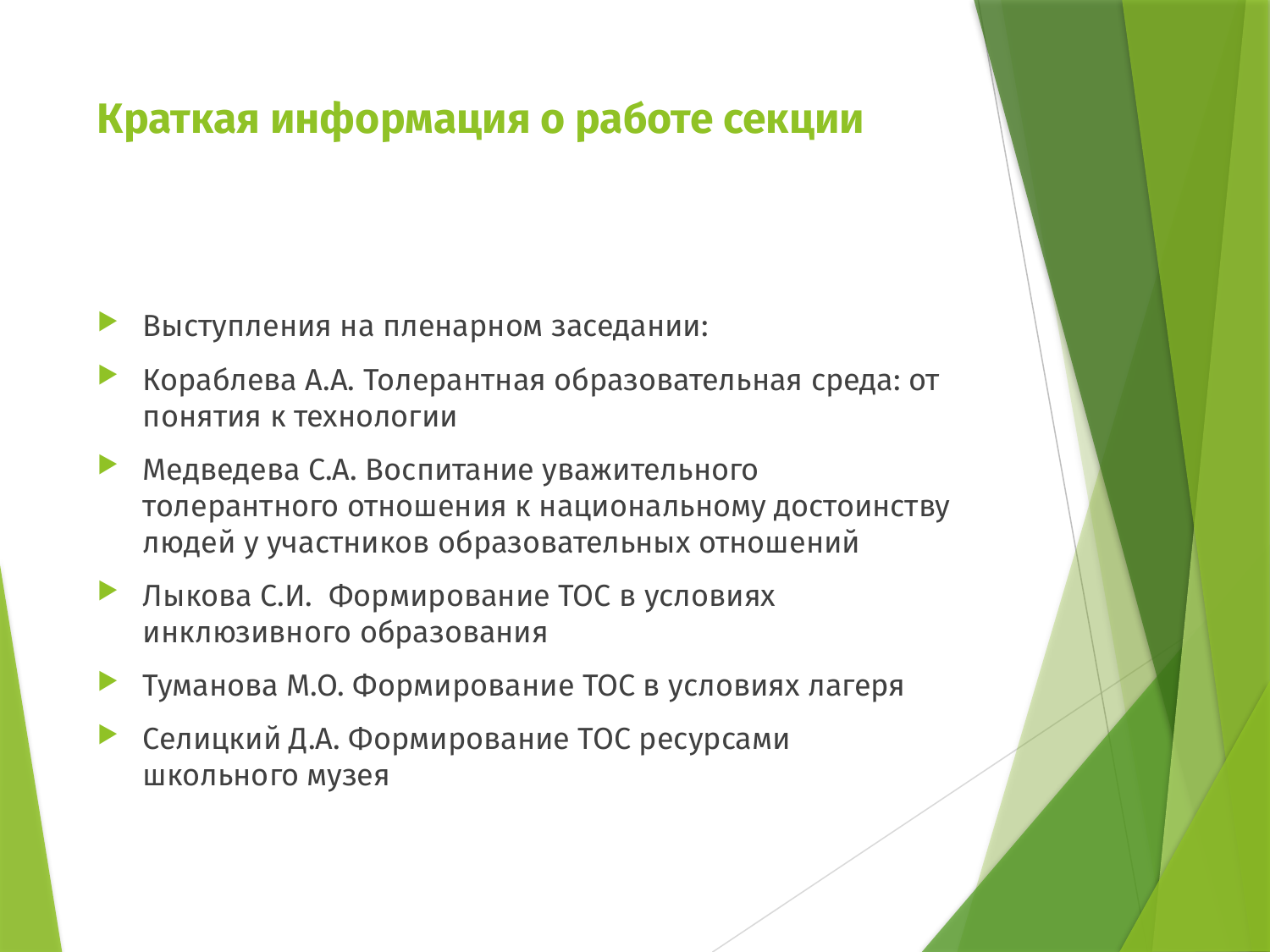

# Краткая информация о работе секции
Выступления на пленарном заседании:
Кораблева А.А. Толерантная образовательная среда: от понятия к технологии
Медведева С.А. Воспитание уважительного толерантного отношения к национальному достоинству людей у участников образовательных отношений
Лыкова С.И.  Формирование ТОС в условиях инклюзивного образования
Туманова М.О. Формирование ТОС в условиях лагеря
Селицкий Д.А. Формирование ТОС ресурсами школьного музея